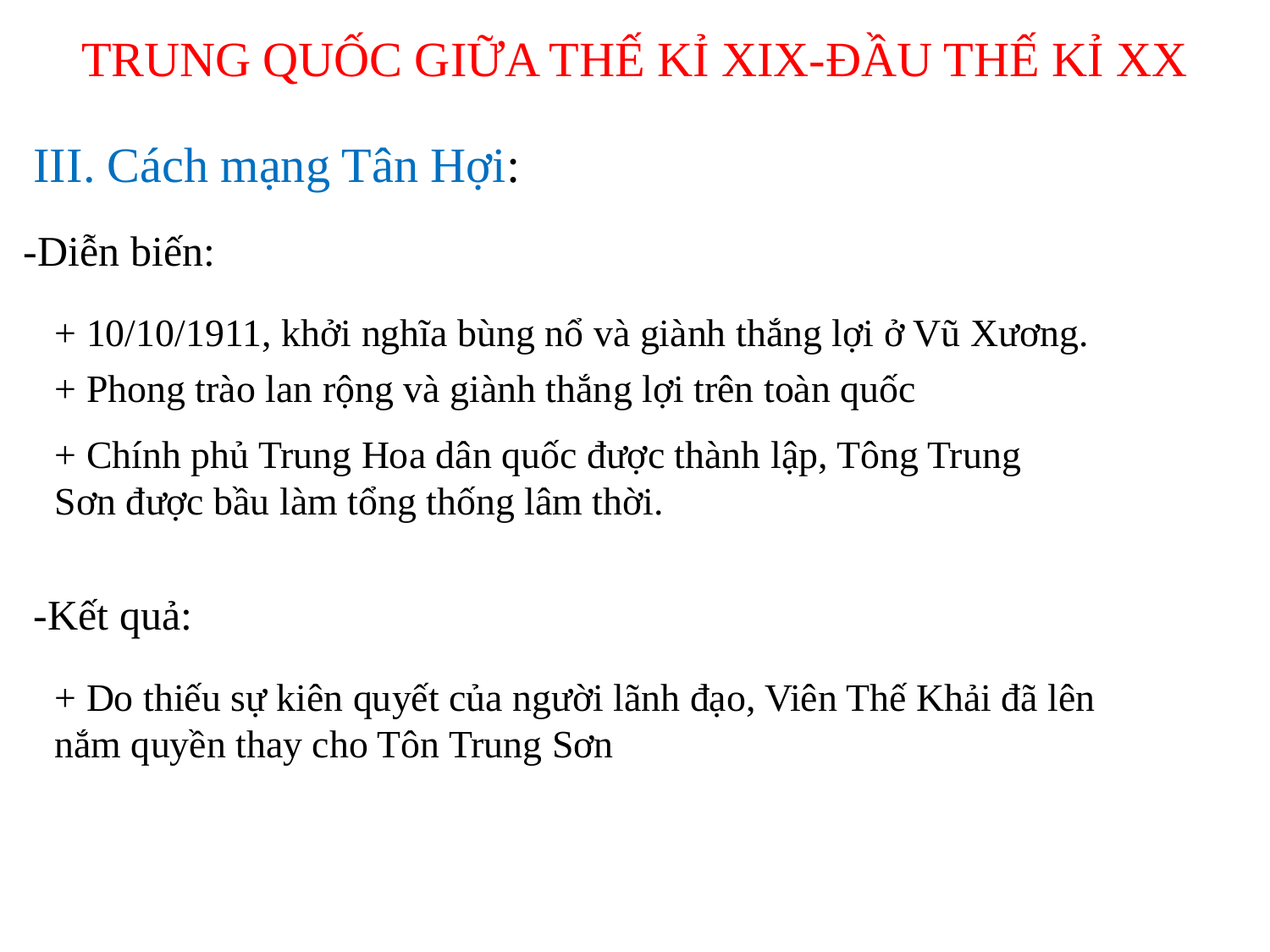

TRUNG QUỐC GIỮA THẾ KỈ XIX-ĐẦU THẾ KỈ XX
III. Cách mạng Tân Hợi:
-Diễn biến:
+ 10/10/1911, khởi nghĩa bùng nổ và giành thắng lợi ở Vũ Xương.
+ Phong trào lan rộng và giành thắng lợi trên toàn quốc
+ Chính phủ Trung Hoa dân quốc được thành lập, Tông Trung Sơn được bầu làm tổng thống lâm thời.
-Kết quả:
+ Do thiếu sự kiên quyết của người lãnh đạo, Viên Thế Khải đã lên nắm quyền thay cho Tôn Trung Sơn